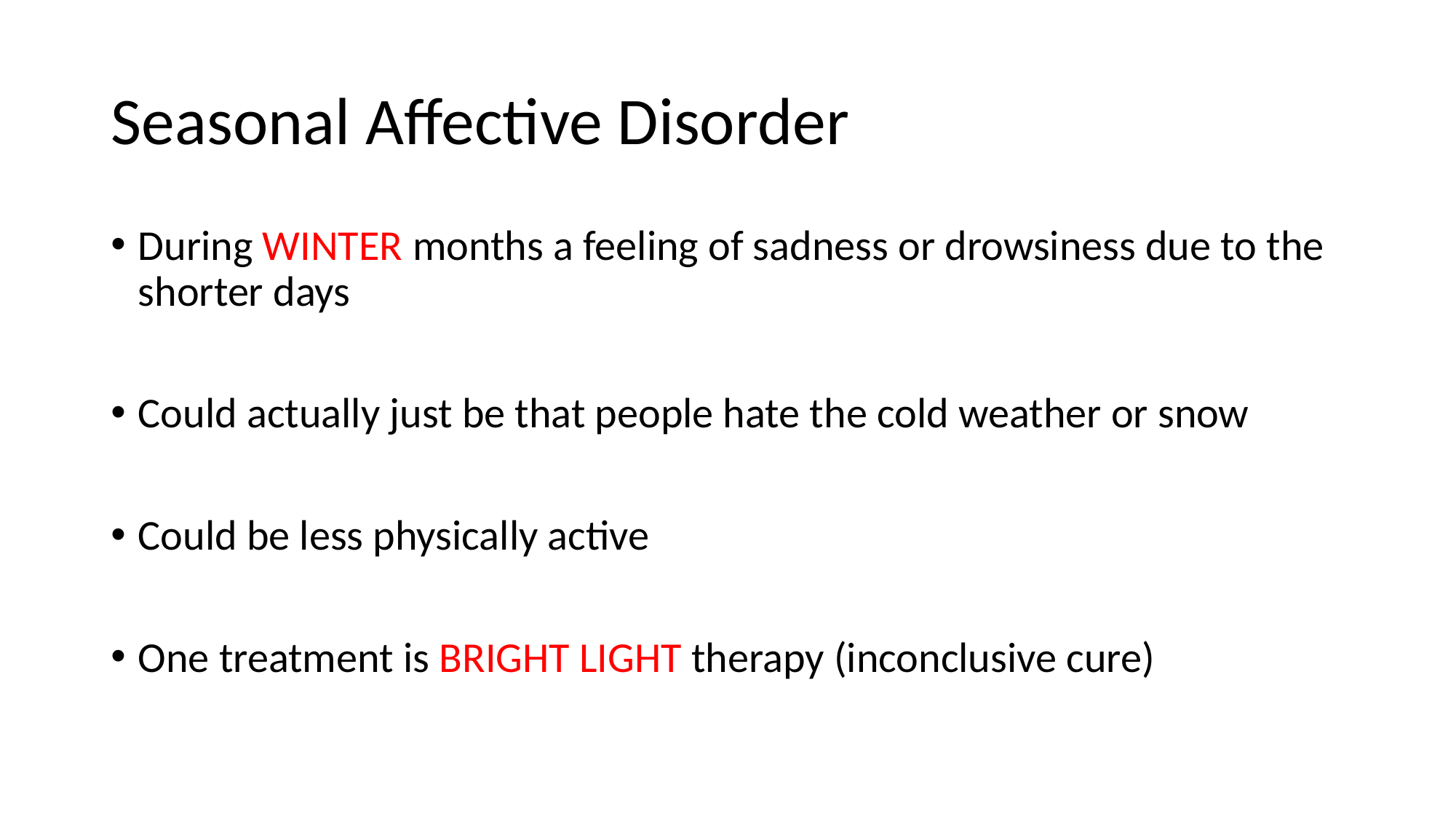

# Seasonal Affective Disorder
During WINTER months a feeling of sadness or drowsiness due to the shorter days

Could actually just be that people hate the cold weather or snow

Could be less physically active

One treatment is BRIGHT LIGHT therapy (inconclusive cure)